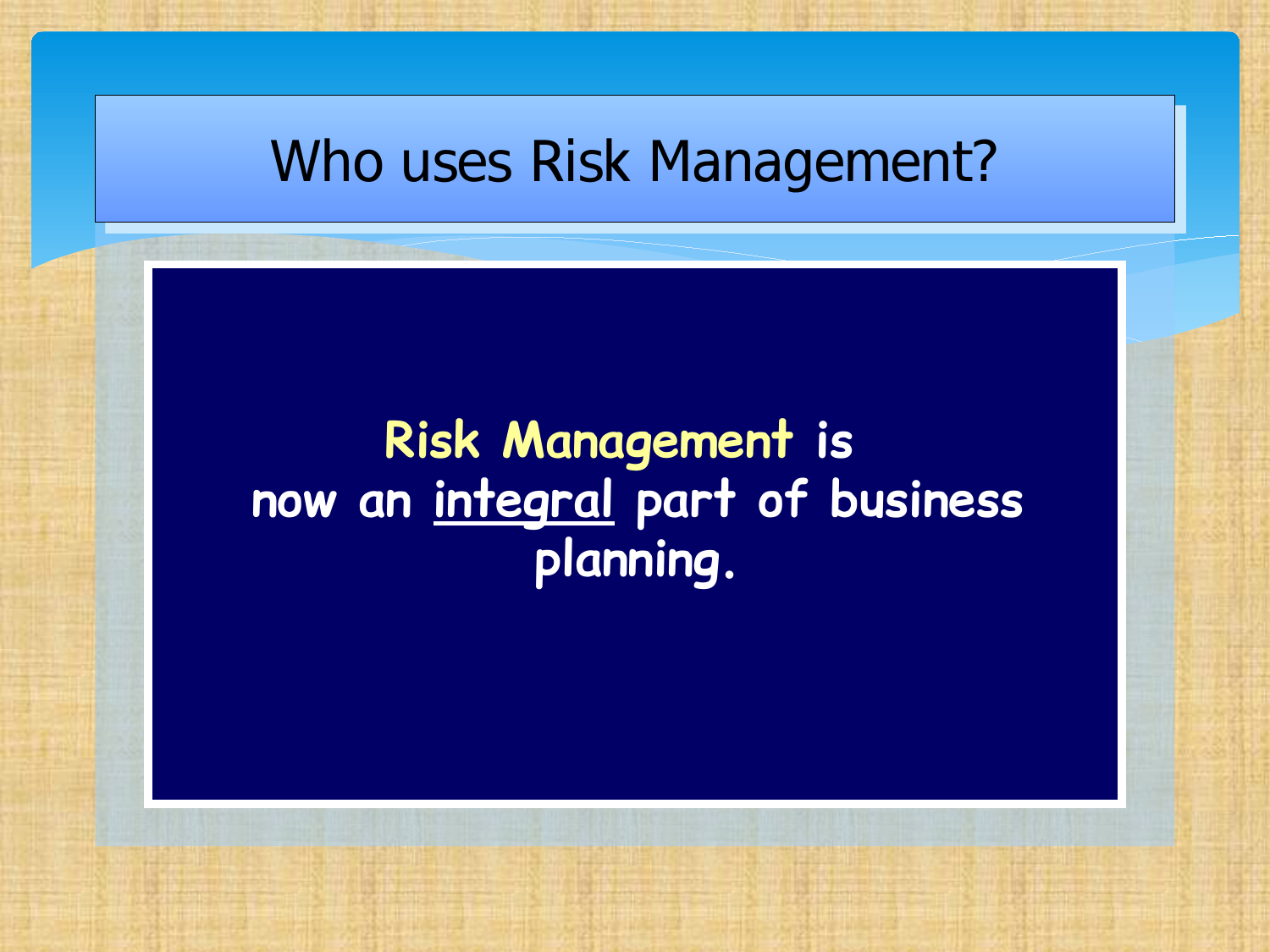

Who uses Risk Management?

Risk Management is
now an integral part of business planning.